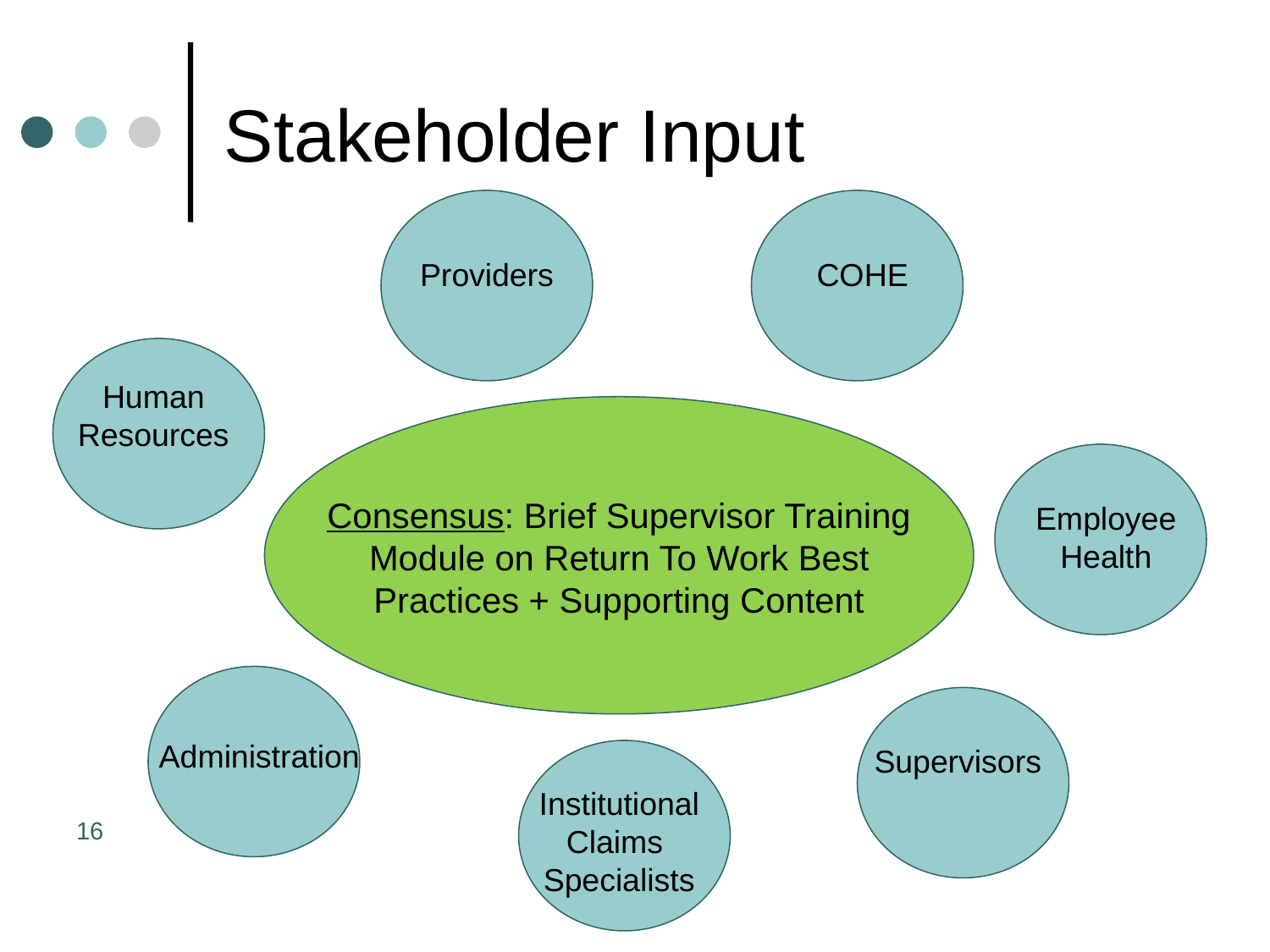

# Stakeholder Input

Providers
COHE

Human Resources

Consensus: Brief Supervisor Training Module on Return To Work Best Practices + Supporting Content
Employee Health

Administration
Supervisors

Institutional Claims
Specialists
16